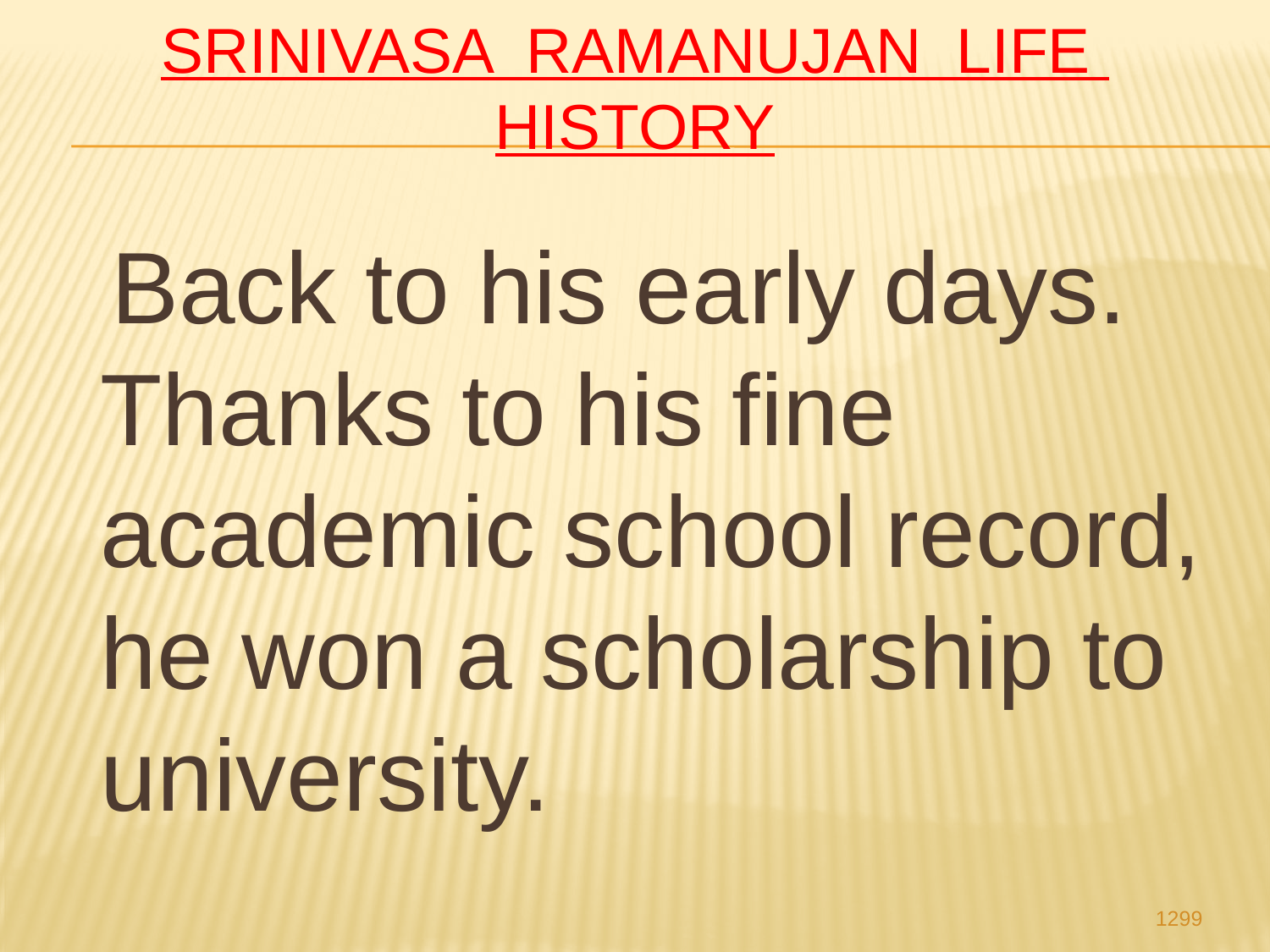

# Srinivasa  Ramanujan  life  history
  Back to his early days. Thanks to his fine academic school record, he won a scholarship to university.

1299